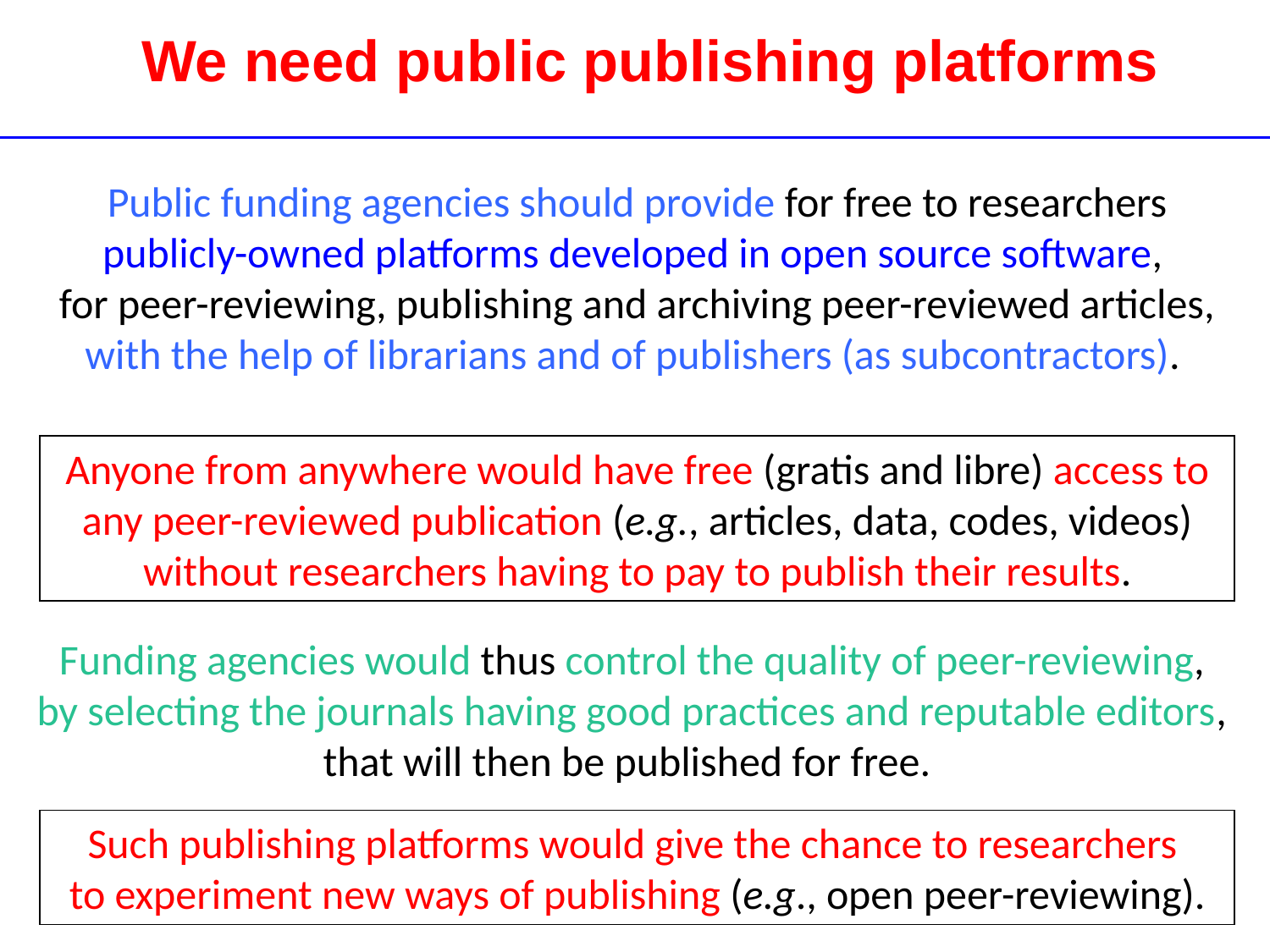

We need public publishing platforms
Public funding agencies should provide for free to researchers
publicly-owned platforms developed in open source software,
for peer-reviewing, publishing and archiving peer-reviewed articles,
with the help of librarians and of publishers (as subcontractors).
Anyone from anywhere would have free (gratis and libre) access to any peer-reviewed publication (e.g., articles, data, codes, videos)
without researchers having to pay to publish their results.
Funding agencies would thus control the quality of peer-reviewing,
by selecting the journals having good practices and reputable editors,
that will then be published for free.

Such publishing platforms would give the chance to researchers
to experiment new ways of publishing (e.g., open peer-reviewing).